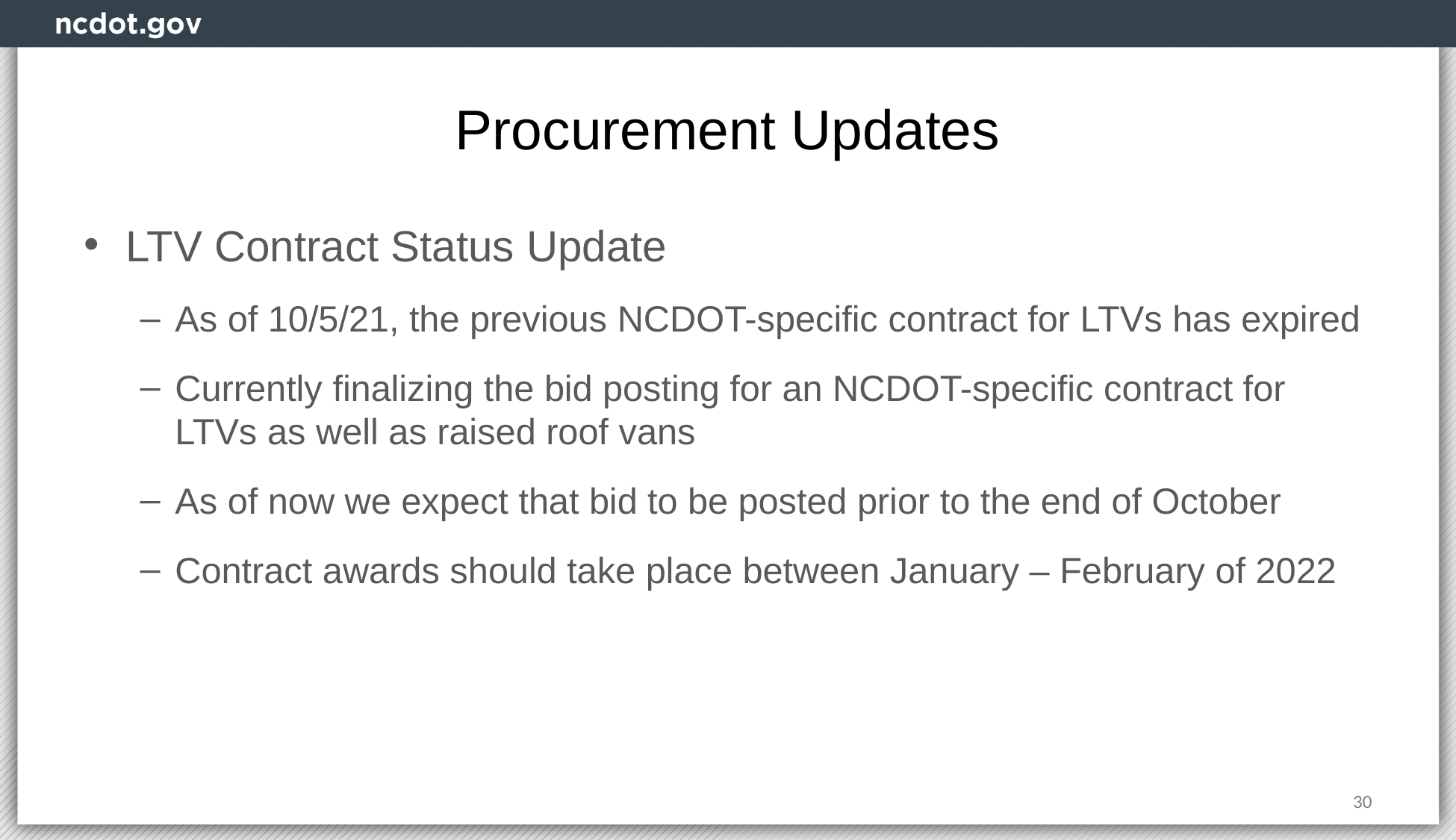

# Procurement Updates
LTV Contract Status Update
As of 10/5/21, the previous NCDOT-specific contract for LTVs has expired
Currently finalizing the bid posting for an NCDOT-specific contract for LTVs as well as raised roof vans
As of now we expect that bid to be posted prior to the end of October
Contract awards should take place between January – February of 2022

30